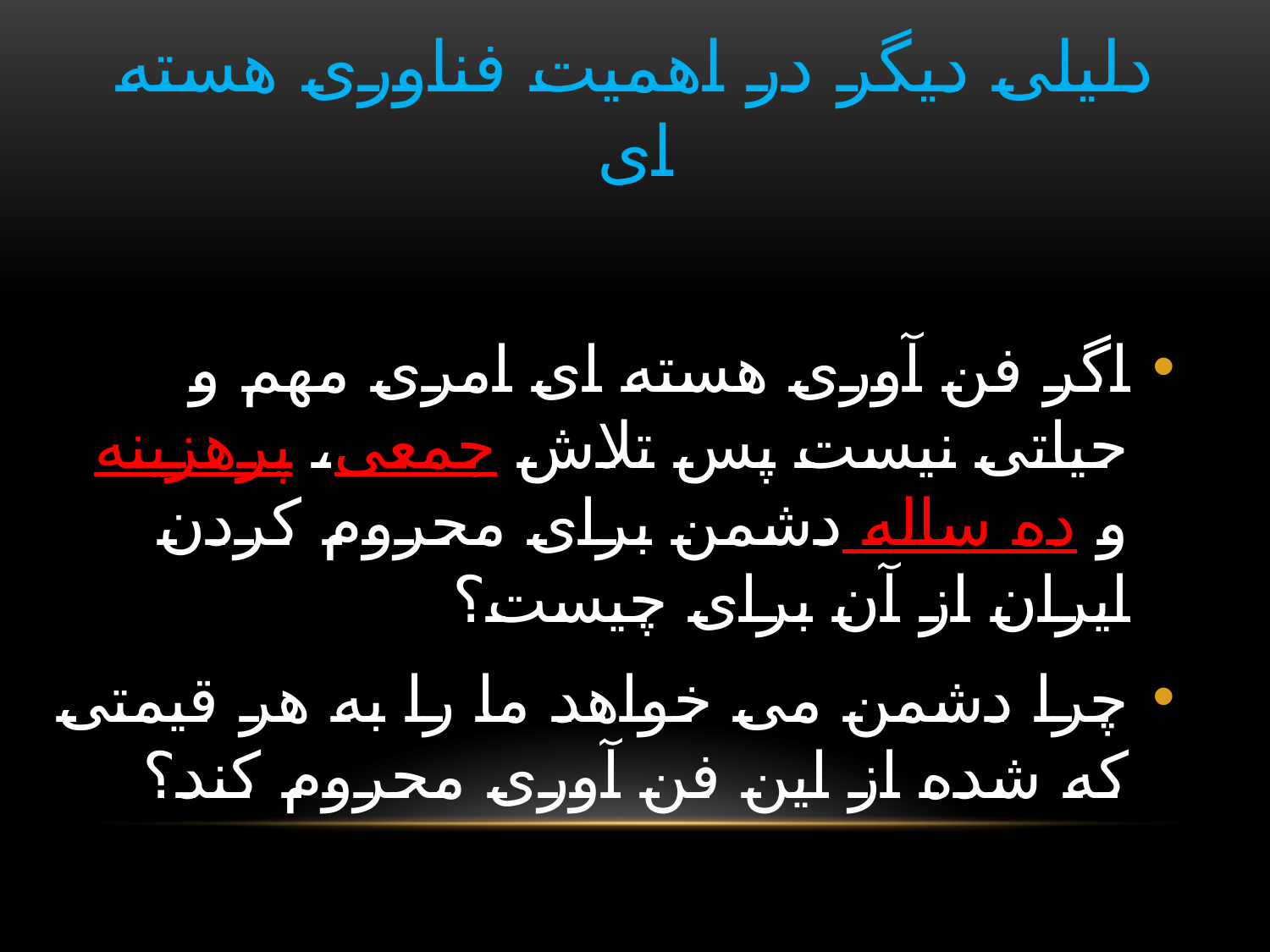

# دلیلی دیگر در اهمیت فناوری هسته ای

اگر فن آوری هسته ای امری مهم و حیاتی نیست پس تلاش جمعی، پرهزینه و ده ساله دشمن برای محروم کردن ایران از آن برای چیست؟
چرا دشمن می خواهد ما را به هر قیمتی که شده از این فن آوری محروم کند؟